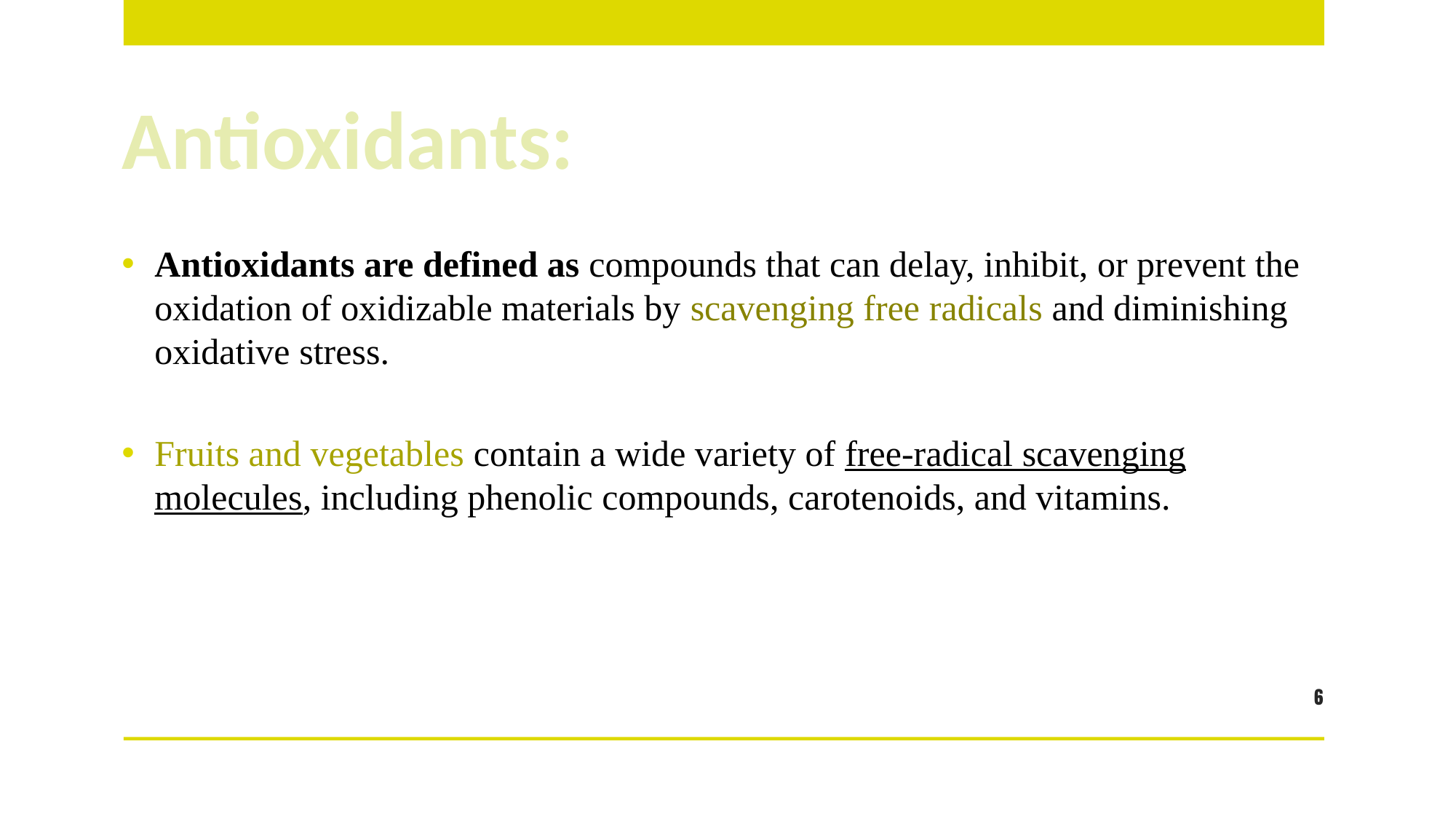

# Antioxidants:
Antioxidants are defined as compounds that can delay, inhibit, or prevent the oxidation of oxidizable materials by scavenging free radicals and diminishing oxidative stress.

Fruits and vegetables contain a wide variety of free-radical scavenging molecules, including phenolic compounds, carotenoids, and vitamins.

6